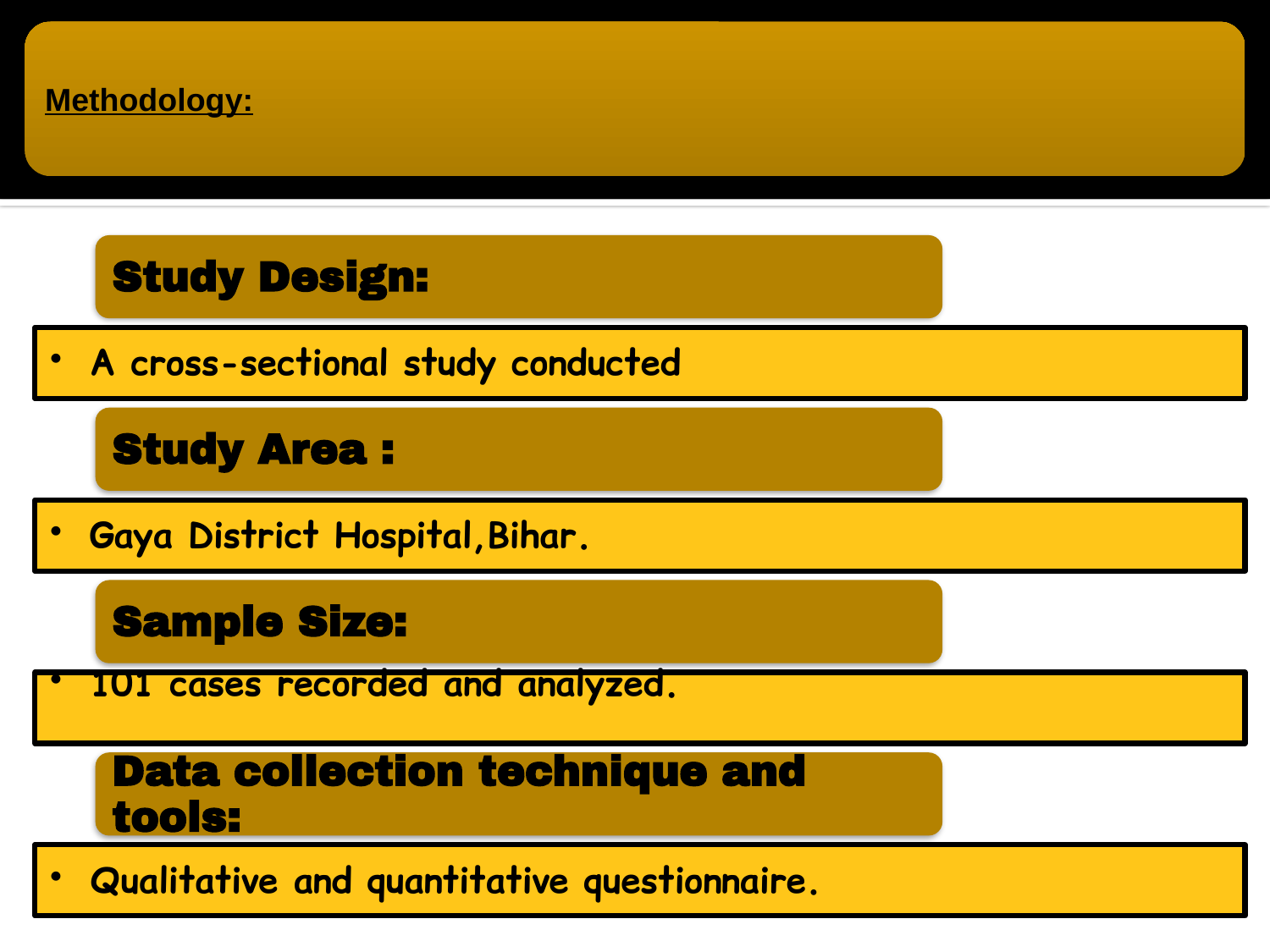

Methodology:
Study Design:
Study Area :
Sample Size:
Data collection technique and tools:
A cross-sectional study conducted
Gaya District Hospital,Bihar.
101 cases recorded and analyzed.
Qualitative and quantitative questionnaire.